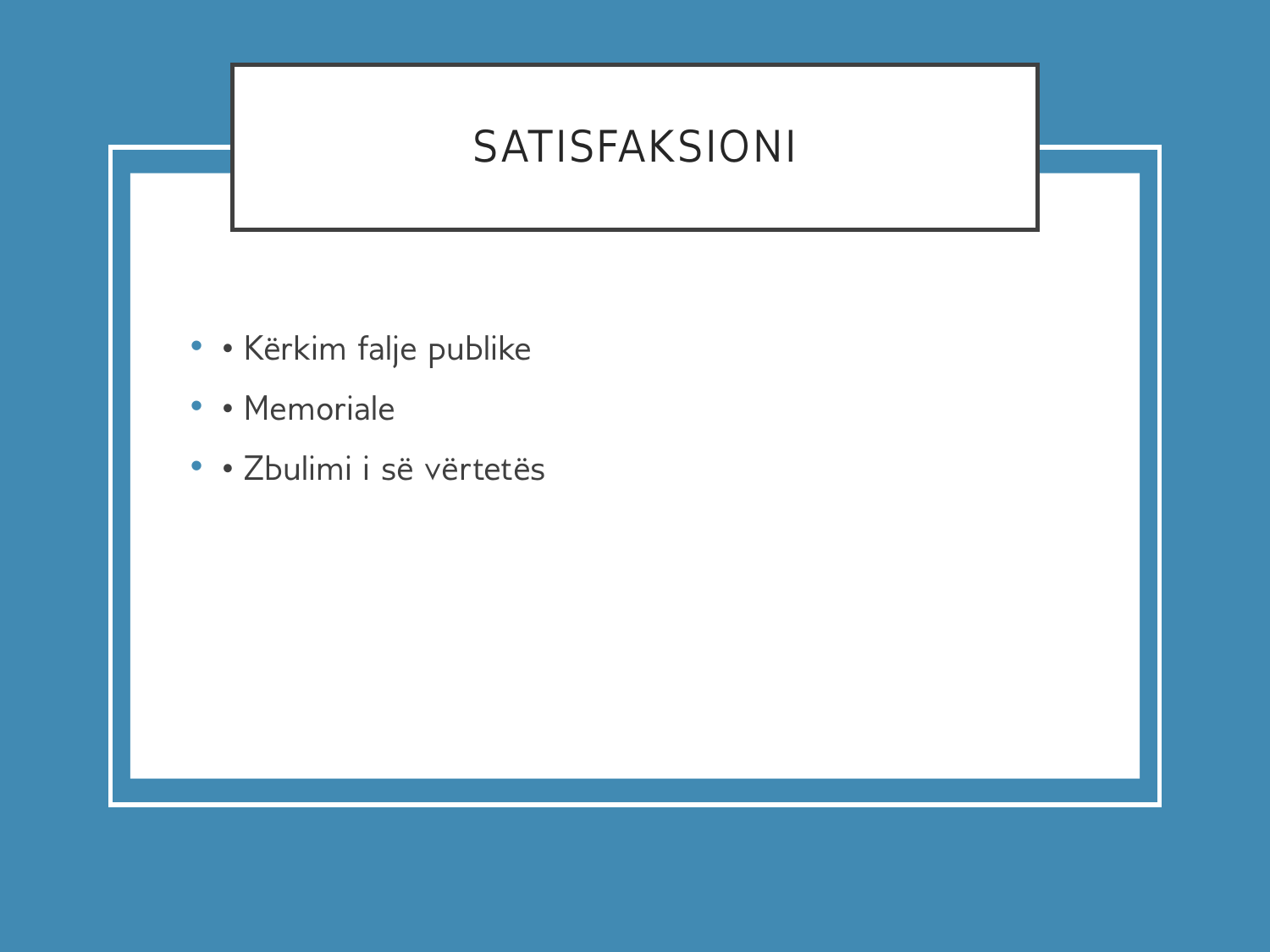

# Satisfaksioni

• Kërkim falje publike
• Memoriale
• Zbulimi i së vërtetës